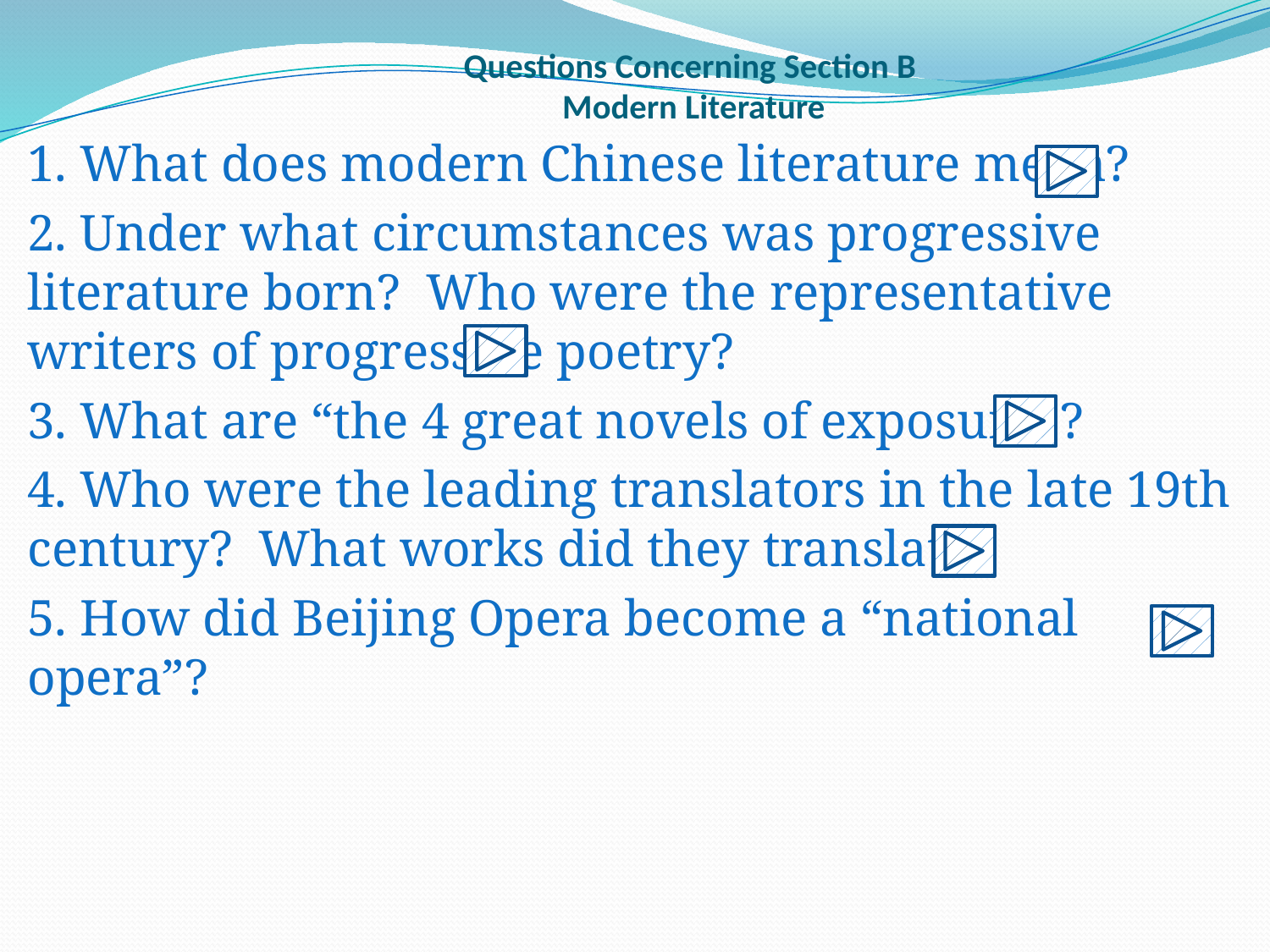

# Questions Concerning Section B Modern Literature
1. What does modern Chinese literature mean?
2. Under what circumstances was progressive literature born?  Who were the representative writers of progressive poetry?
3. What are “the 4 great novels of exposure”?
4. Who were the leading translators in the late 19th century?  What works did they translate?
5. How did Beijing Opera become a “national opera”?